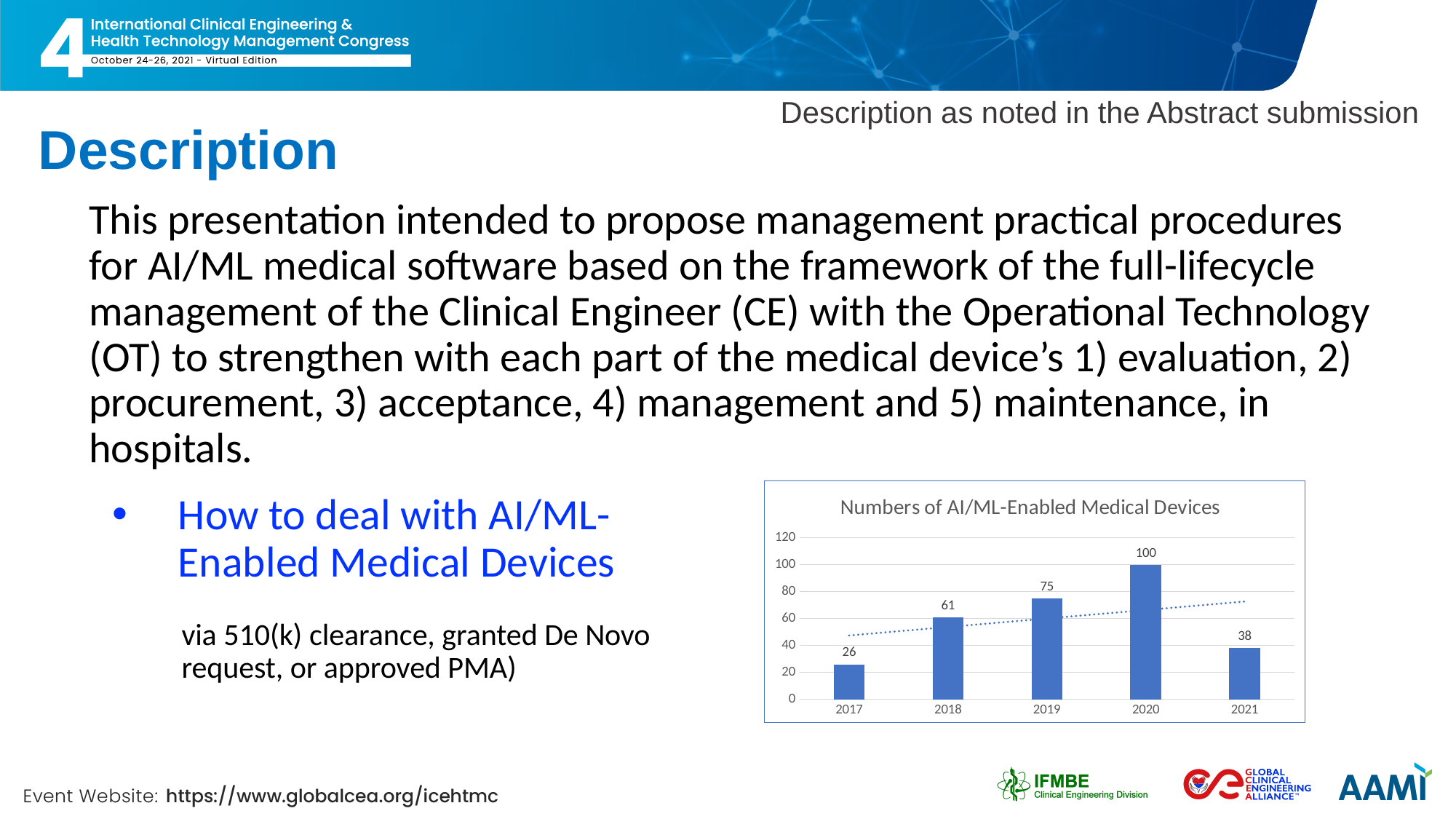

Description as noted in the Abstract submission
# Description
This presentation intended to propose management practical procedures for AI/ML medical software based on the framework of the full-lifecycle management of the Clinical Engineer (CE) with the Operational Technology (OT) to strengthen with each part of the medical device’s 1) evaluation, 2) procurement, 3) acceptance, 4) management and 5) maintenance, in hospitals.

### Chart: Numbers of AI/ML-Enabled Medical Devices

| Category |  |
|---|---|
| 2017 | 26.0 |
| 2018 | 61.0 |
| 2019 | 75.0 |
| 2020 | 100.0 |
| 2021 | 38.0 |
How to deal with AI/ML-Enabled Medical Devices

          via 510(k) clearance, granted De Novo
          request, or approved PMA)